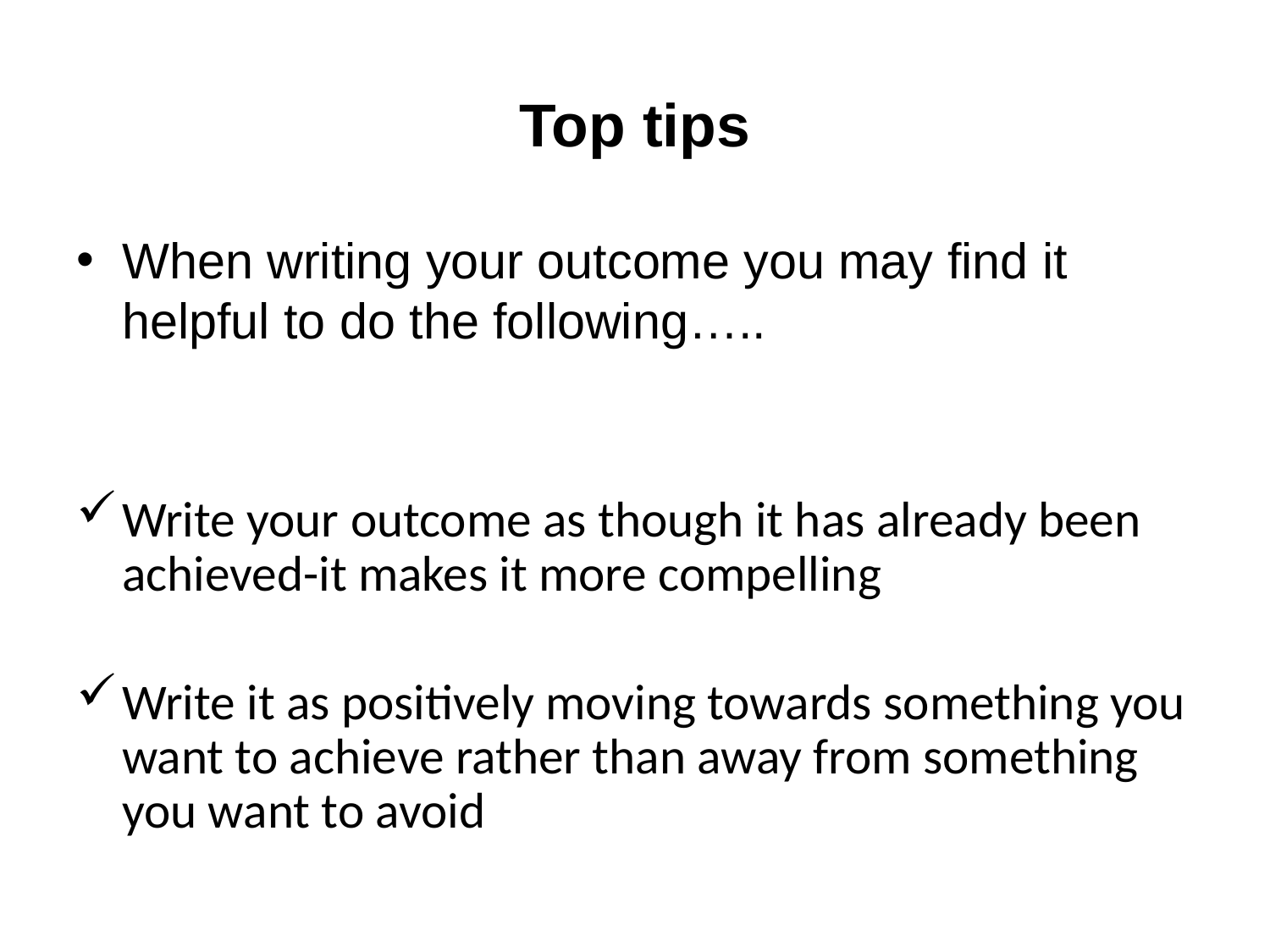

# Top tips
When writing your outcome you may find it helpful to do the following…..

Write your outcome as though it has already been achieved-it makes it more compelling

Write it as positively moving towards something you want to achieve rather than away from something you want to avoid